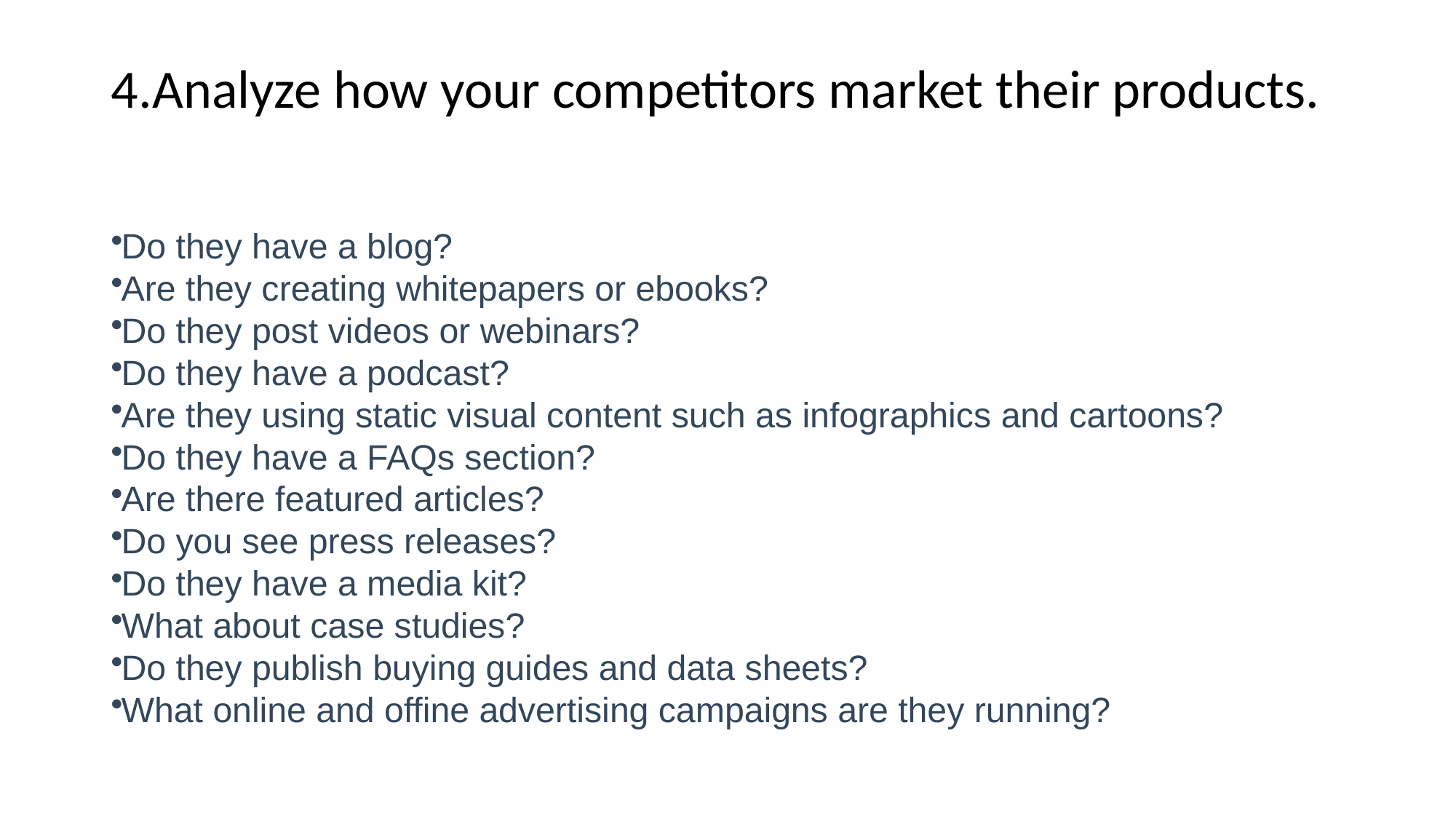

# 4.Analyze how your competitors market their products.
Do they have a blog?
Are they creating whitepapers or ebooks?
Do they post videos or webinars?
Do they have a podcast?
Are they using static visual content such as infographics and cartoons?
Do they have a FAQs section?
Are there featured articles?
Do you see press releases?
Do they have a media kit?
What about case studies?
Do they publish buying guides and data sheets?
What online and offine advertising campaigns are they running?